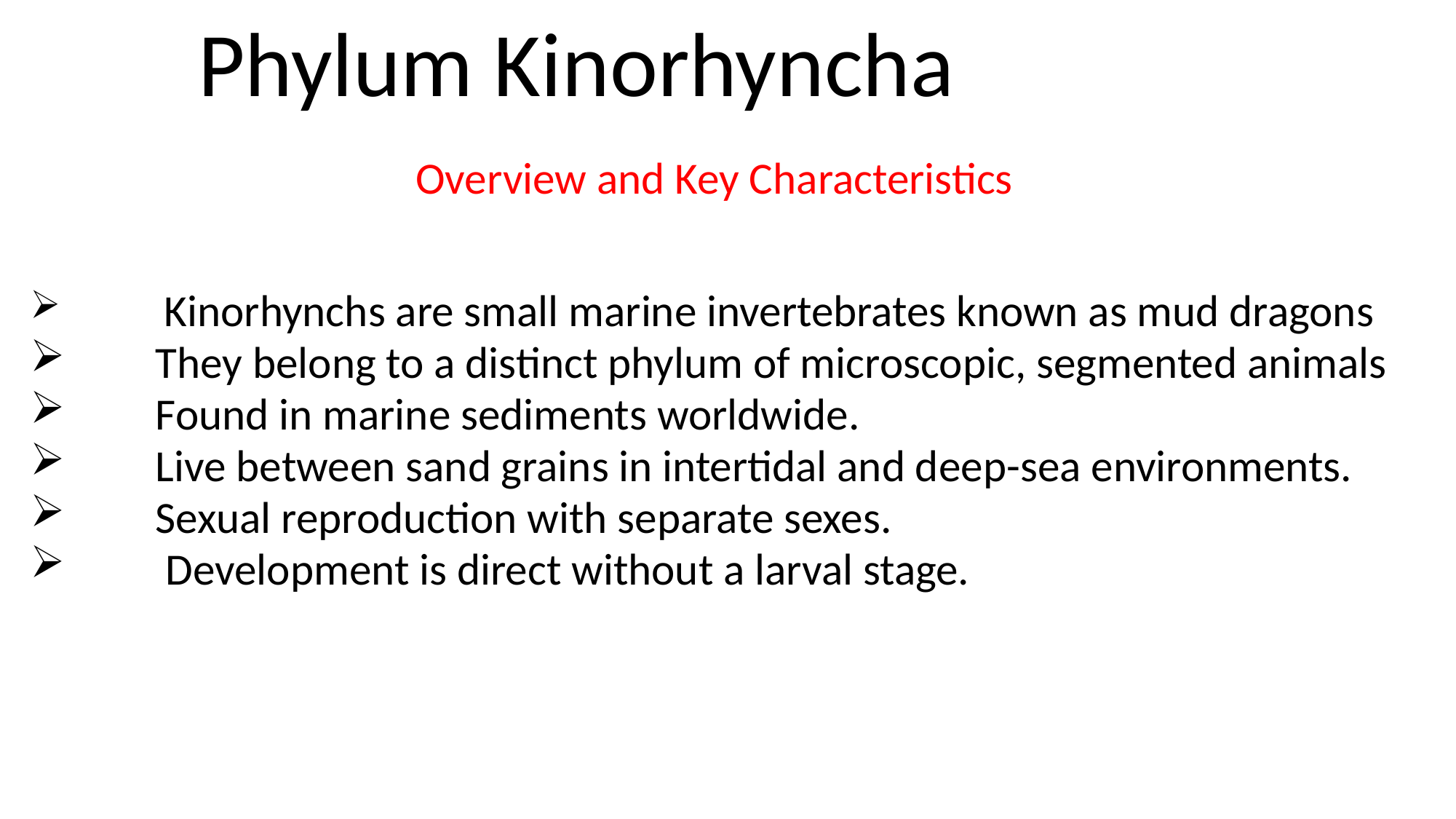

# Phylum Kinorhyncha

Overview and Key Characteristics

 Kinorhynchs are small marine invertebrates known as mud dragons
They belong to a distinct phylum of microscopic, segmented animals
Found in marine sediments worldwide.
Live between sand grains in intertidal and deep-sea environments.
Sexual reproduction with separate sexes.
 Development is direct without a larval stage.